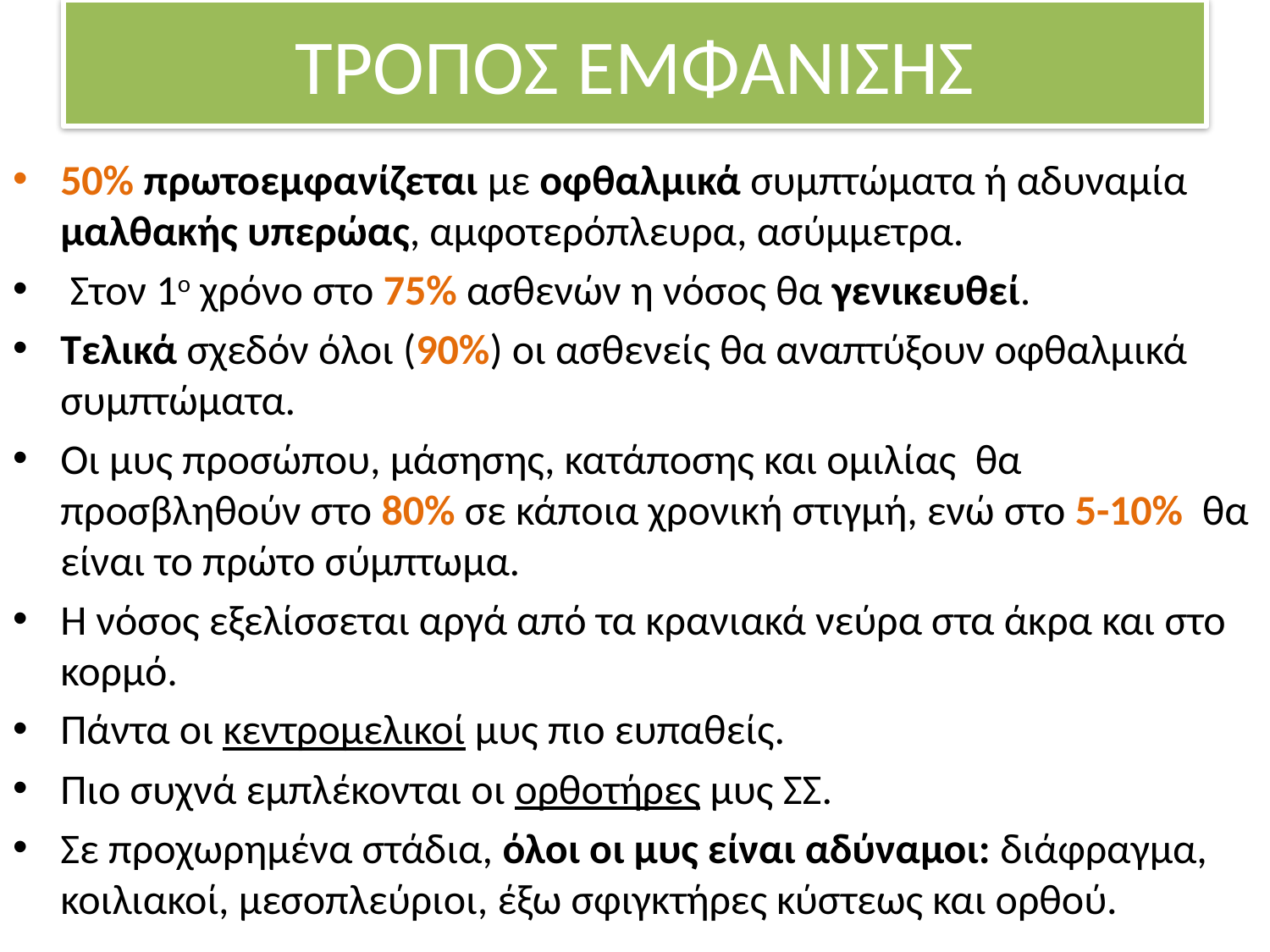

# ΤΡΟΠΟΣ ΕΜΦΑΝΙΣΗΣ
50% πρωτοεμφανίζεται με οφθαλμικά συμπτώματα ή αδυναμία μαλθακής υπερώας, αμφοτερόπλευρα, ασύμμετρα.
 Στον 1ο χρόνο στο 75% ασθενών η νόσος θα γενικευθεί.
Τελικά σχεδόν όλοι (90%) οι ασθενείς θα αναπτύξουν οφθαλμικά συμπτώματα.
Οι μυς προσώπου, μάσησης, κατάποσης και ομιλίας  θα προσβληθούν στο 80% σε κάποια χρονική στιγμή, ενώ στο 5-10%  θα είναι το πρώτο σύμπτωμα.
Η νόσος εξελίσσεται αργά από τα κρανιακά νεύρα στα άκρα και στο κορμό.
Πάντα οι κεντρομελικοί μυς πιο ευπαθείς.
Πιο συχνά εμπλέκονται οι ορθοτήρες μυς ΣΣ.
Σε προχωρημένα στάδια, όλοι οι μυς είναι αδύναμοι: διάφραγμα, κοιλιακοί, μεσοπλεύριοι, έξω σφιγκτήρες κύστεως και ορθού.